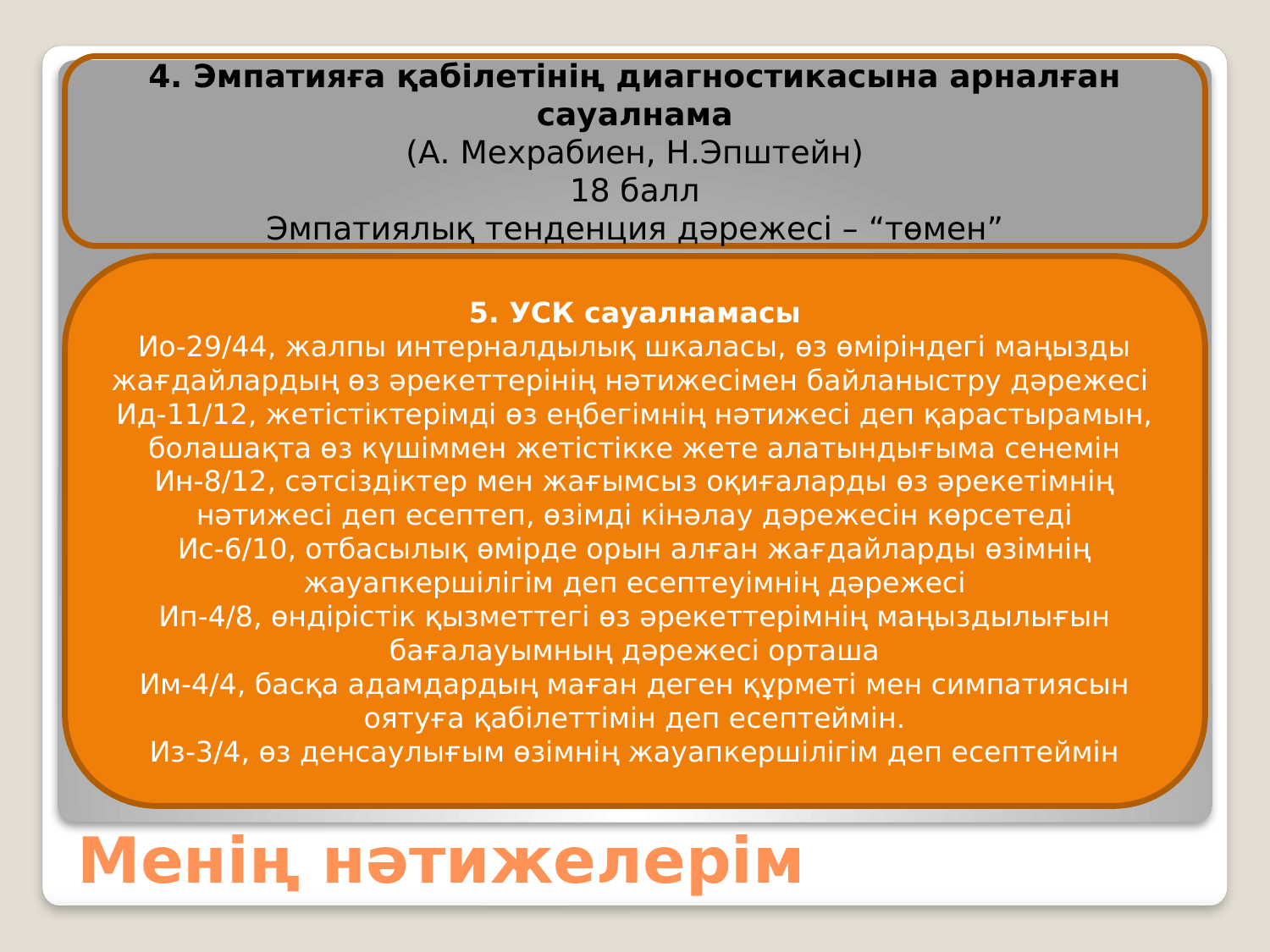

4. Эмпатияға қабілетінің диагностикасына арналған сауалнама
(А. Мехрабиен, Н.Эпштейн)
18 балл
Эмпатиялық тенденция дәрежесі – “төмен”
5. УСК сауалнамасы
Ио-29/44, жалпы интерналдылық шкаласы, өз өміріндегі маңызды жағдайлардың өз әрекеттерінің нәтижесімен байланыстру дәрежесі
Ид-11/12, жетістіктерімді өз еңбегімнің нәтижесі деп қарастырамын, болашақта өз күшіммен жетістікке жете алатындығыма сенемін
Ин-8/12, сәтсіздіктер мен жағымсыз оқиғаларды өз әрекетімнің нәтижесі деп есептеп, өзімді кінәлау дәрежесін көрсетеді
Ис-6/10, отбасылық өмірде орын алған жағдайларды өзімнің жауапкершілігім деп есептеуімнің дәрежесі
Ип-4/8, өндірістік қызметтегі өз әрекеттерімнің маңыздылығын бағалауымның дәрежесі орташа
Им-4/4, басқа адамдардың маған деген құрметі мен симпатиясын оятуға қабілеттімін деп есептеймін.
Из-3/4, өз денсаулығым өзімнің жауапкершілігім деп есептеймін
# Менің нәтижелерім